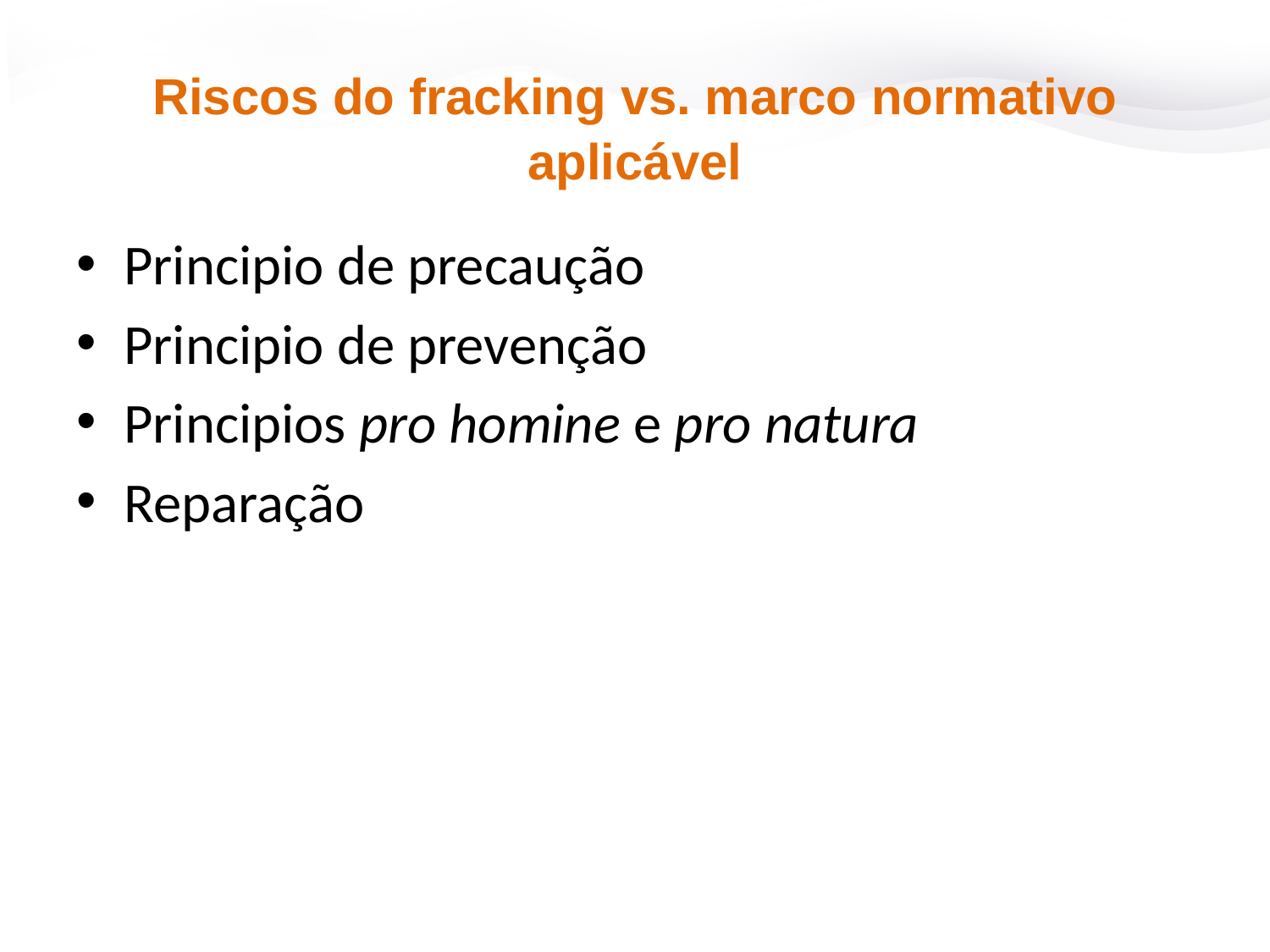

# Riscos do fracking vs. marco normativo aplicável
Principio de precaução
Principio de prevenção
Principios pro homine e pro natura
Reparação